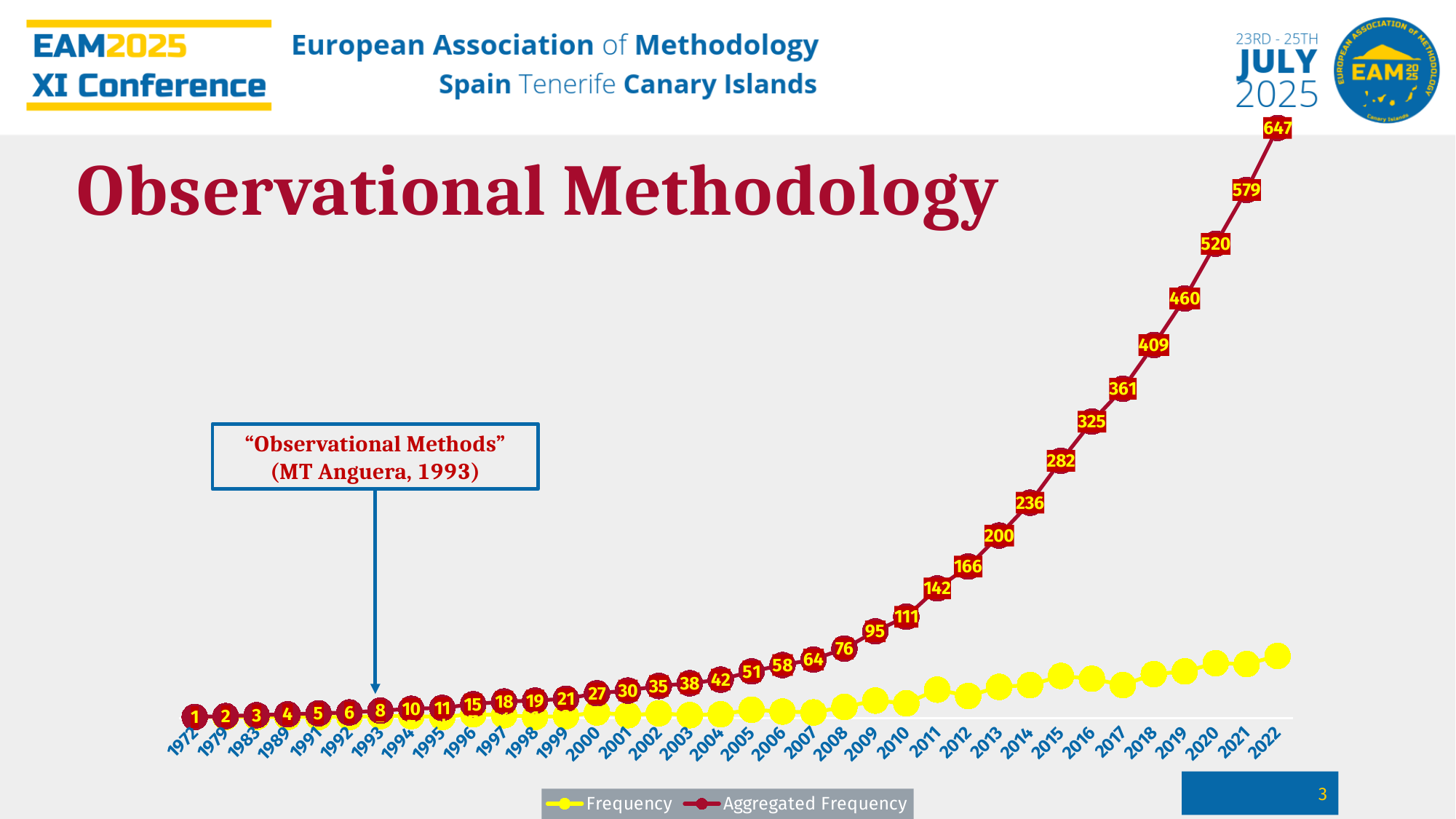

### Chart

| Category | Frequency | Aggregated Frequency |
|---|---|---|
| 1972 | 1.0 | 1.0 |
| 1979 | 1.0 | 2.0 |
| 1983 | 1.0 | 3.0 |
| 1989 | 1.0 | 4.0 |
| 1991 | 1.0 | 5.0 |
| 1992 | 1.0 | 6.0 |
| 1993 | 2.0 | 8.0 |
| 1994 | 2.0 | 10.0 |
| 1995 | 1.0 | 11.0 |
| 1996 | 4.0 | 15.0 |
| 1997 | 3.0 | 18.0 |
| 1998 | 1.0 | 19.0 |
| 1999 | 2.0 | 21.0 |
| 2000 | 6.0 | 27.0 |
| 2001 | 3.0 | 30.0 |
| 2002 | 5.0 | 35.0 |
| 2003 | 3.0 | 38.0 |
| 2004 | 4.0 | 42.0 |
| 2005 | 9.0 | 51.0 |
| 2006 | 7.0 | 58.0 |
| 2007 | 6.0 | 64.0 |
| 2008 | 12.0 | 76.0 |
| 2009 | 19.0 | 95.0 |
| 2010 | 16.0 | 111.0 |
| 2011 | 31.0 | 142.0 |
| 2012 | 24.0 | 166.0 |
| 2013 | 34.0 | 200.0 |
| 2014 | 36.0 | 236.0 |
| 2015 | 46.0 | 282.0 |
| 2016 | 43.0 | 325.0 |
| 2017 | 36.0 | 361.0 |
| 2018 | 48.0 | 409.0 |
| 2019 | 51.0 | 460.0 |
| 2020 | 60.0 | 520.0 |
| 2021 | 59.0 | 579.0 |
| 2022 | 68.0 | 647.0 |
Observational Methodology
“Observational Methods”
(MT Anguera, 1993)
3